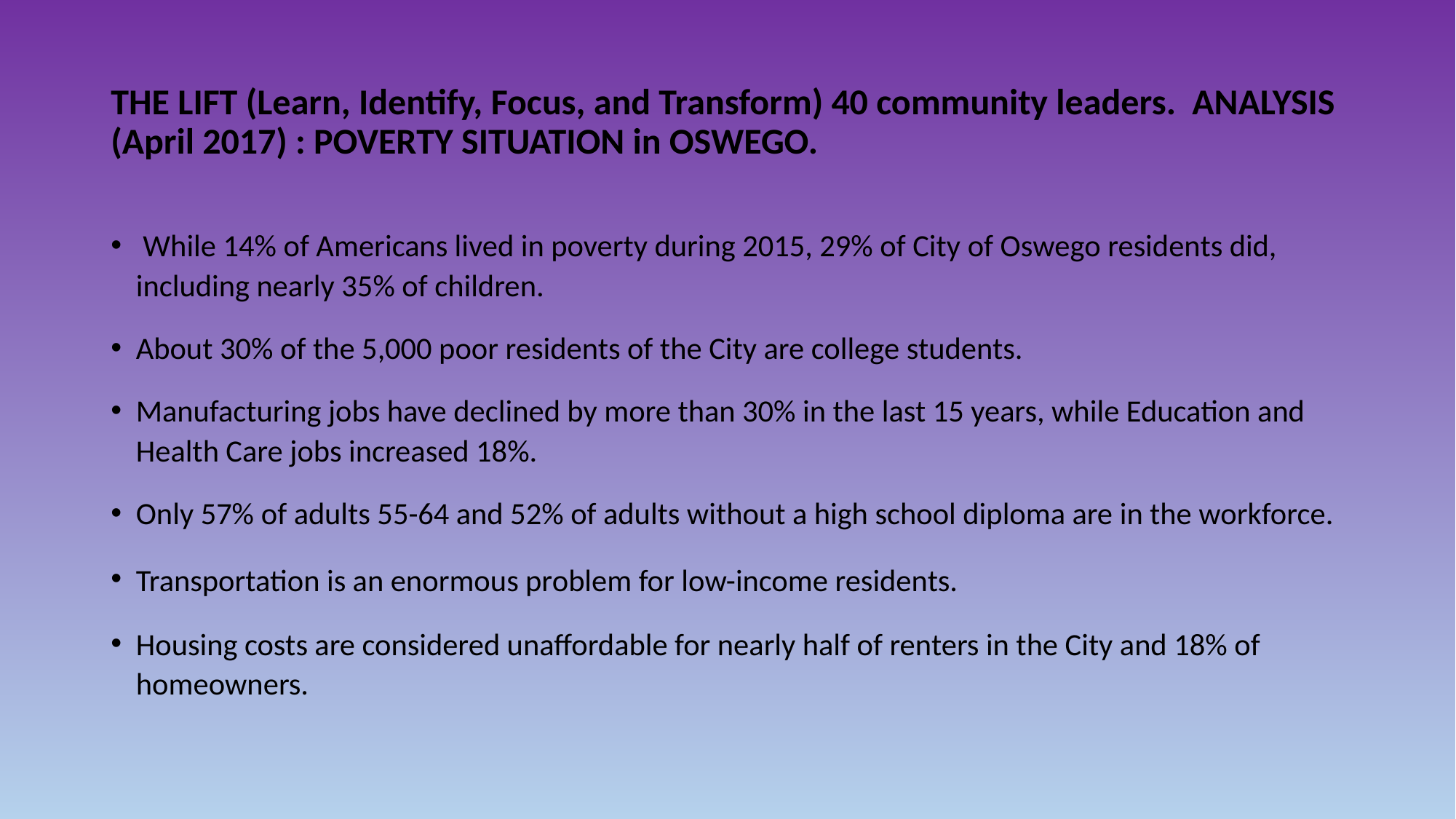

# THE LIFT (Learn, Identify, Focus, and Transform) 40 community leaders.  ANALYSIS (April 2017) : POVERTY SITUATION in OSWEGO.
 While 14% of Americans lived in poverty during 2015, 29% of City of Oswego residents did, including nearly 35% of children.
About 30% of the 5,000 poor residents of the City are college students.
Manufacturing jobs have declined by more than 30% in the last 15 years, while Education and Health Care jobs increased 18%.
Only 57% of adults 55-64 and 52% of adults without a high school diploma are in the workforce.
Transportation is an enormous problem for low-income residents.
Housing costs are considered unaffordable for nearly half of renters in the City and 18% of homeowners.